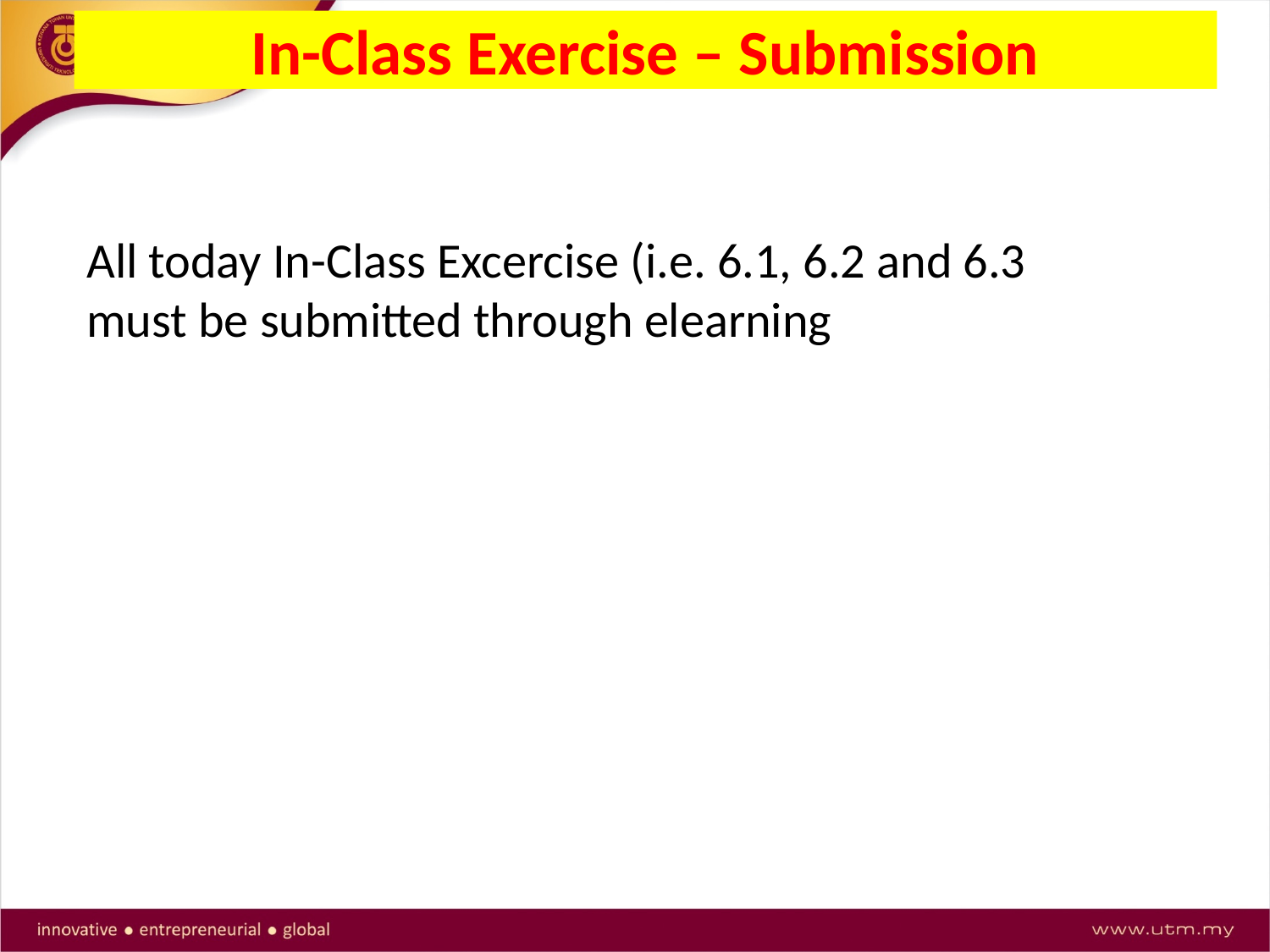

# In-Class Exercise – Submission
All today In-Class Excercise (i.e. 6.1, 6.2 and 6.3 must be submitted through elearning